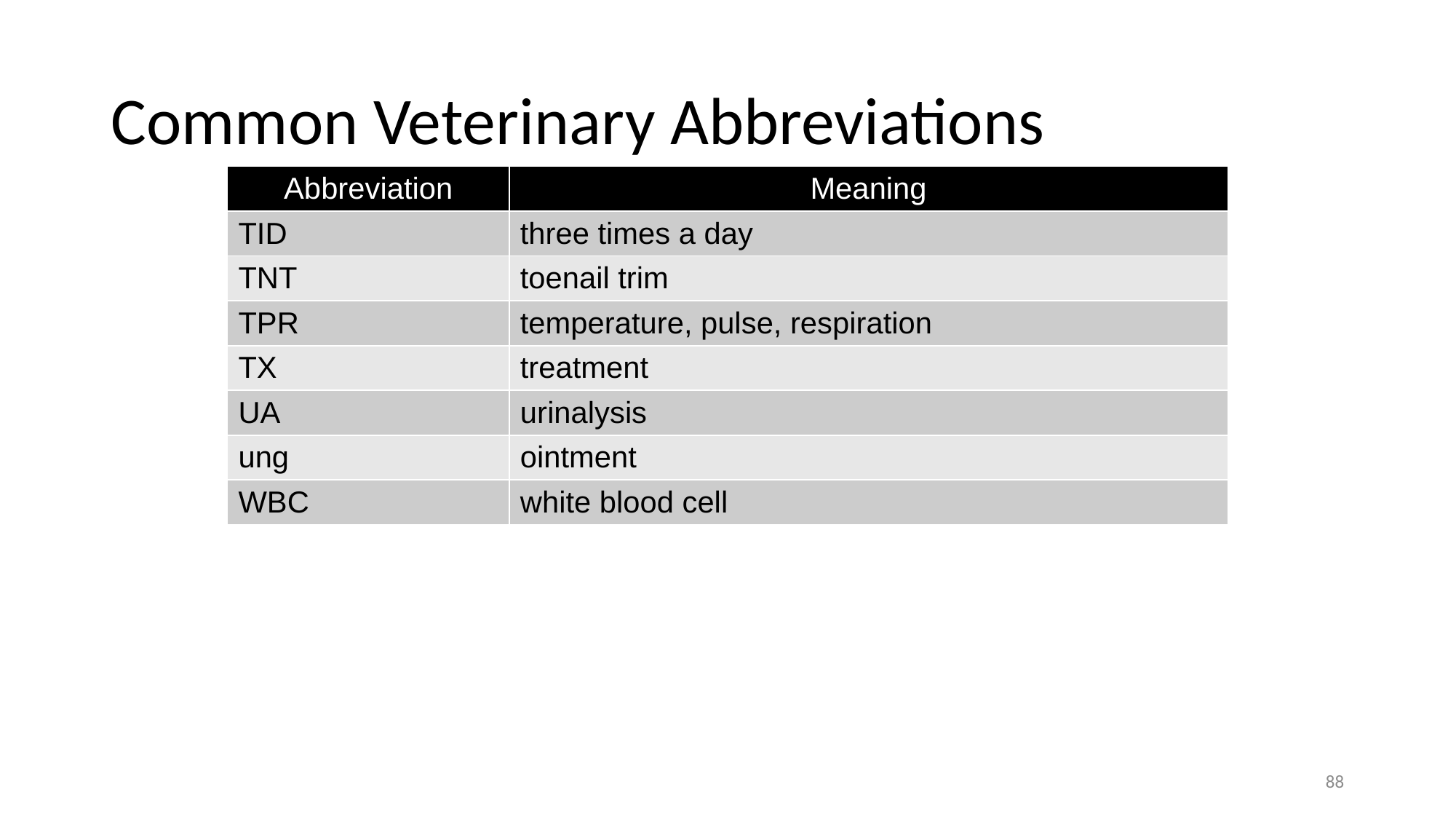

# Common Veterinary Abbreviations
| Abbreviation | Meaning |
| --- | --- |
| TID | three times a day |
| TNT | toenail trim |
| TPR | temperature, pulse, respiration |
| TX | treatment |
| UA | urinalysis |
| ung | ointment |
| WBC | white blood cell |
88